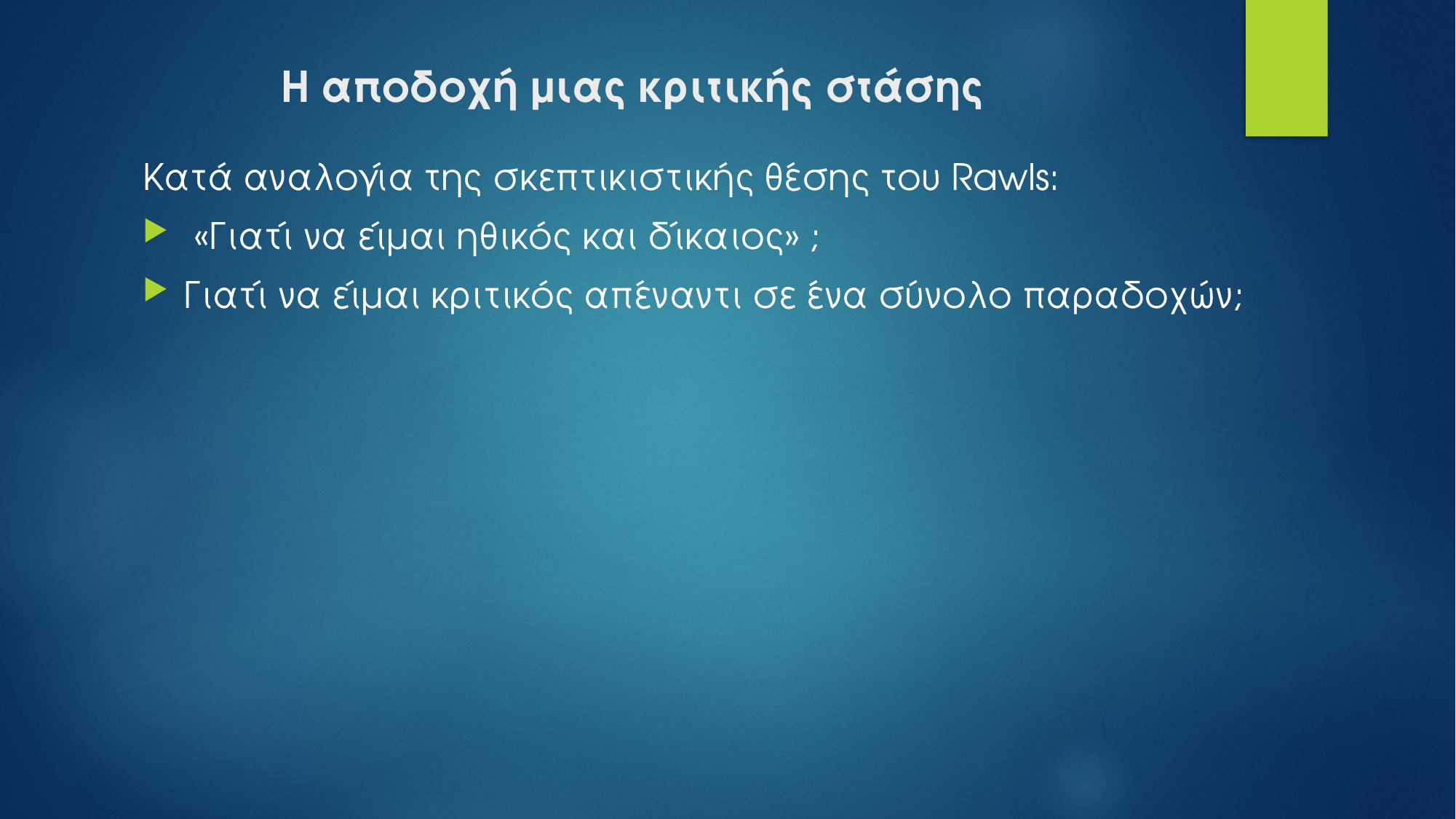

# Η αποδοχή μιας κριτικής στάσης
Κατά αναλογία της σκεπτικιστικής θέσης του Rawls:
 «Γιατί να είμαι ηθικός και δίκαιος» ;
Γιατί να είμαι κριτικός απέναντι σε ένα σύνολο παραδοχών;